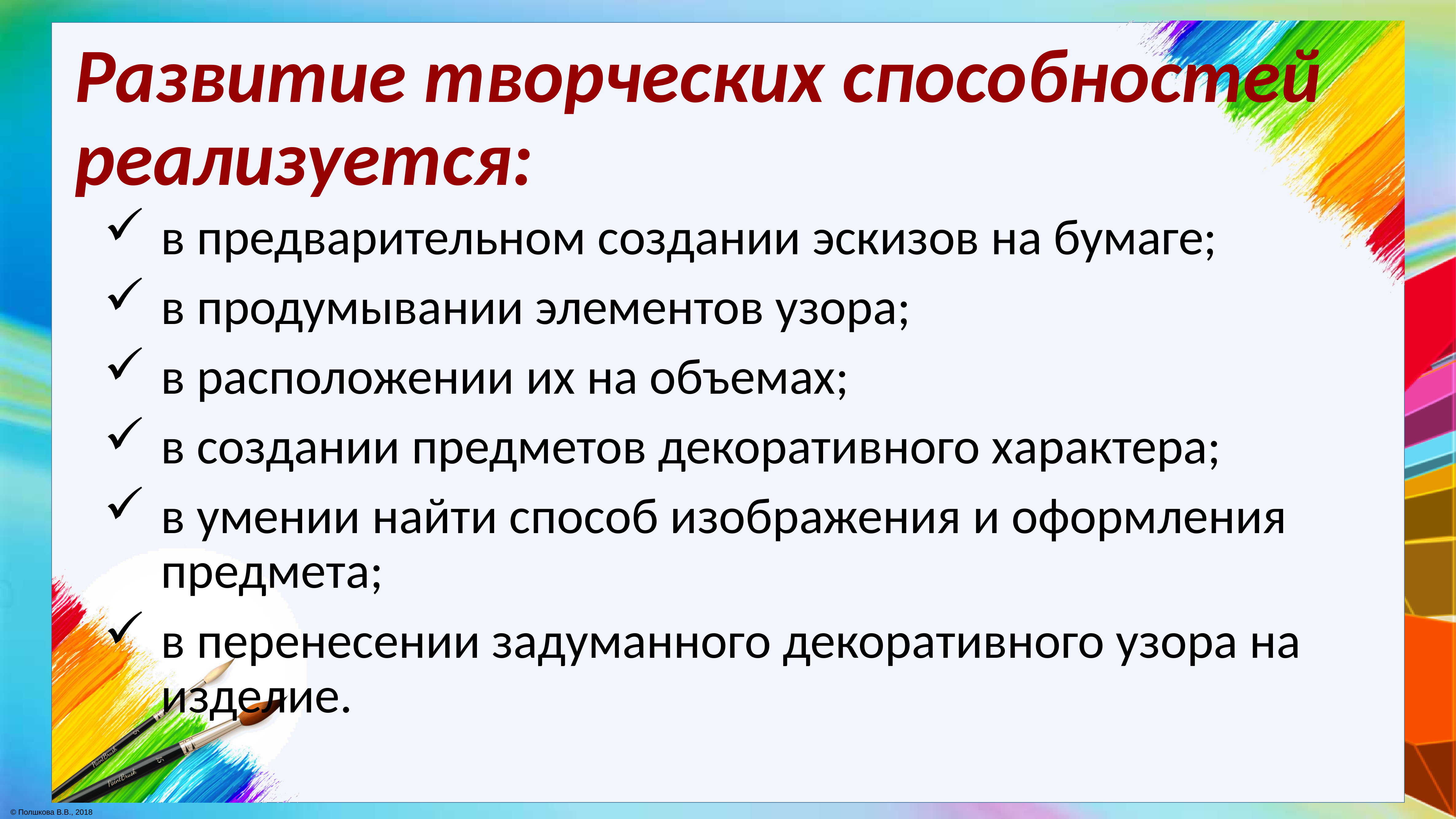

# Развитие творческих способностей реализуется:
в предварительном создании эскизов на бумаге;
в продумывании элементов узора;
в расположении их на объемах;
в создании предметов декоративного характера;
в умении найти способ изображения и оформления предмета;
в перенесении задуманного декоративного узора на изделие.